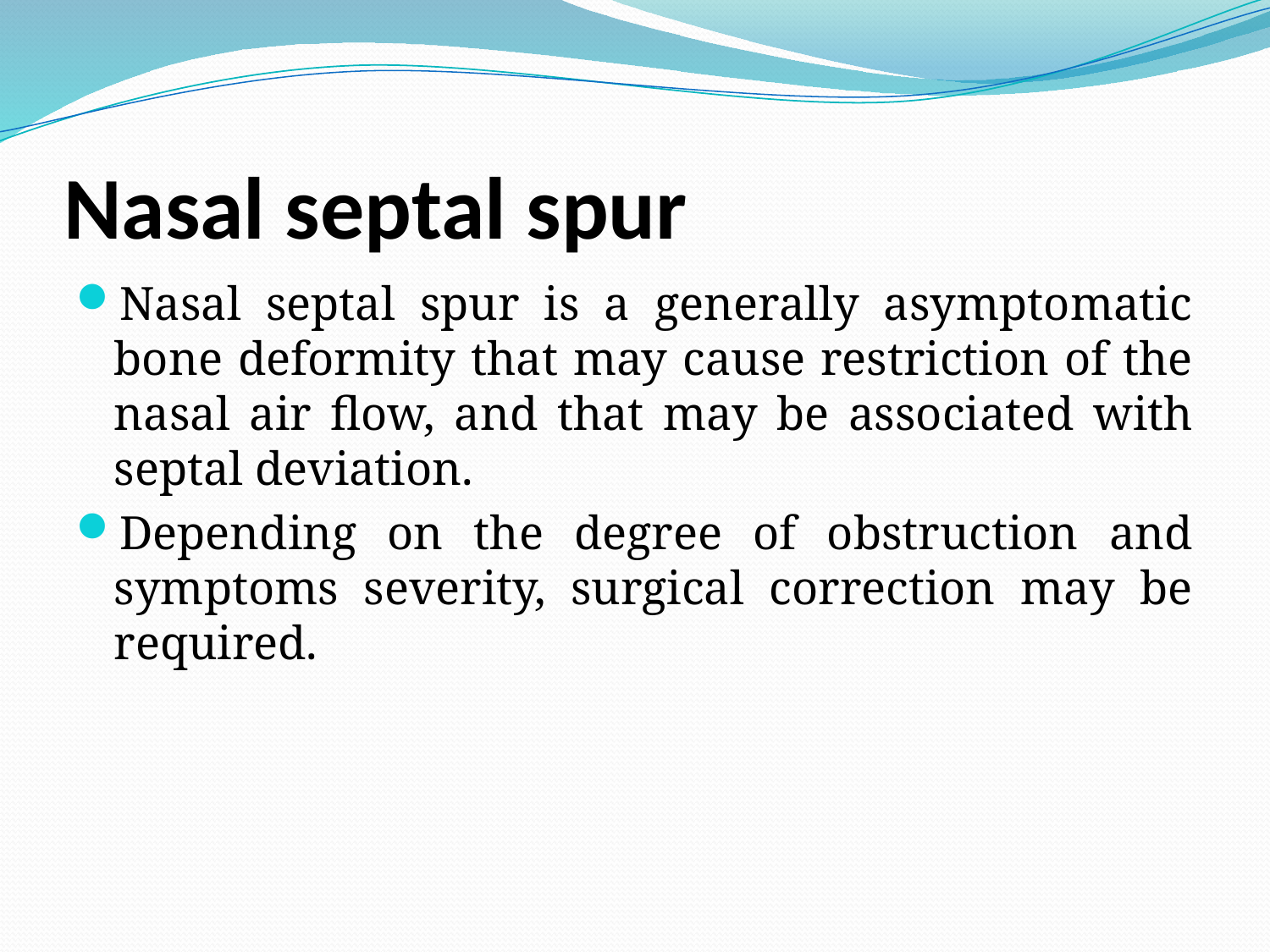

# Nasal septal spur
Nasal septal spur is a generally asymptomatic bone deformity that may cause restriction of the nasal air flow, and that may be associated with septal deviation.
Depending on the degree of obstruction and symptoms severity, surgical correction may be required.